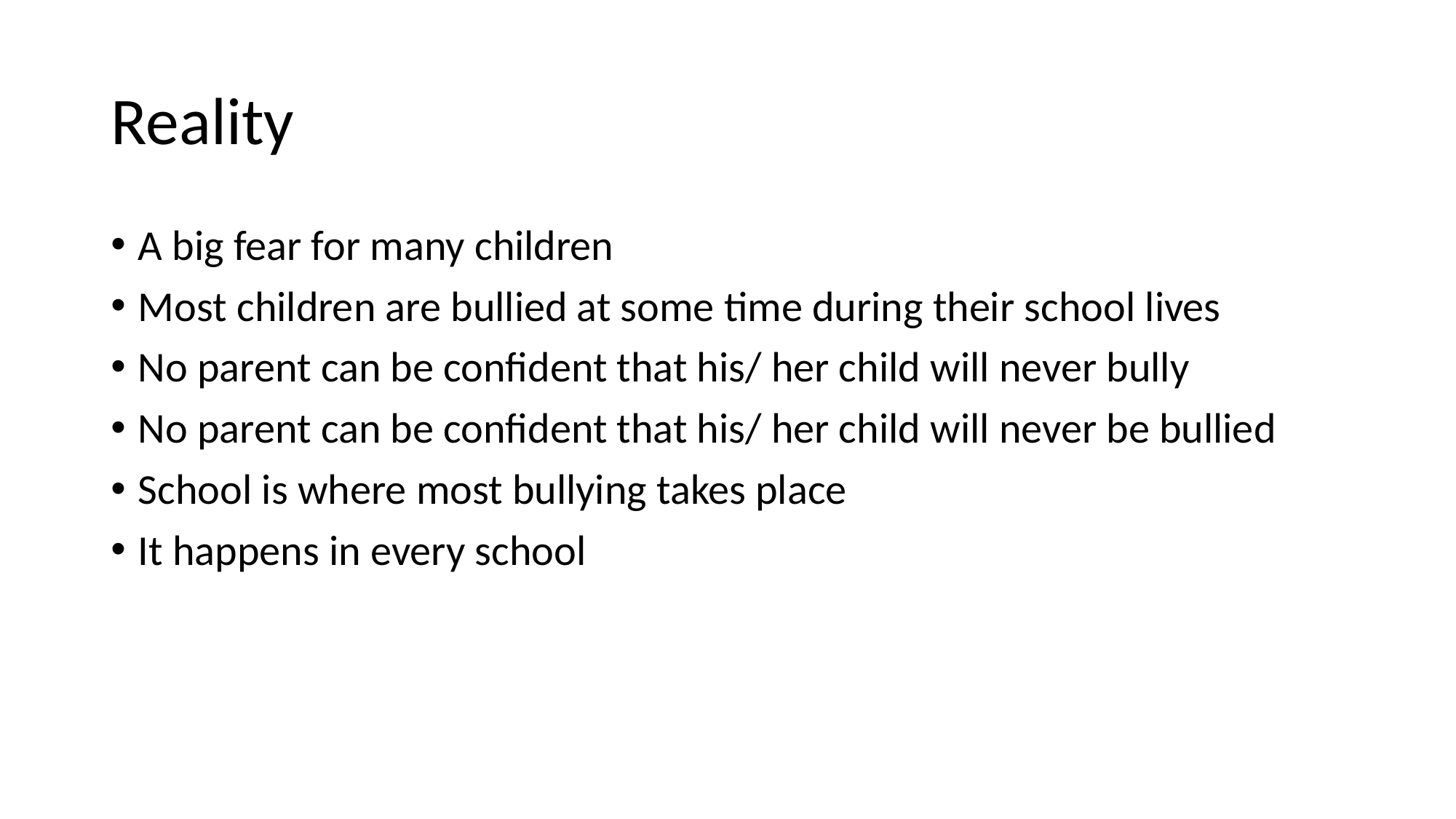

# Reality
A big fear for many children
Most children are bullied at some time during their school lives
No parent can be confident that his/ her child will never bully
No parent can be confident that his/ her child will never be bullied
School is where most bullying takes place
It happens in every school